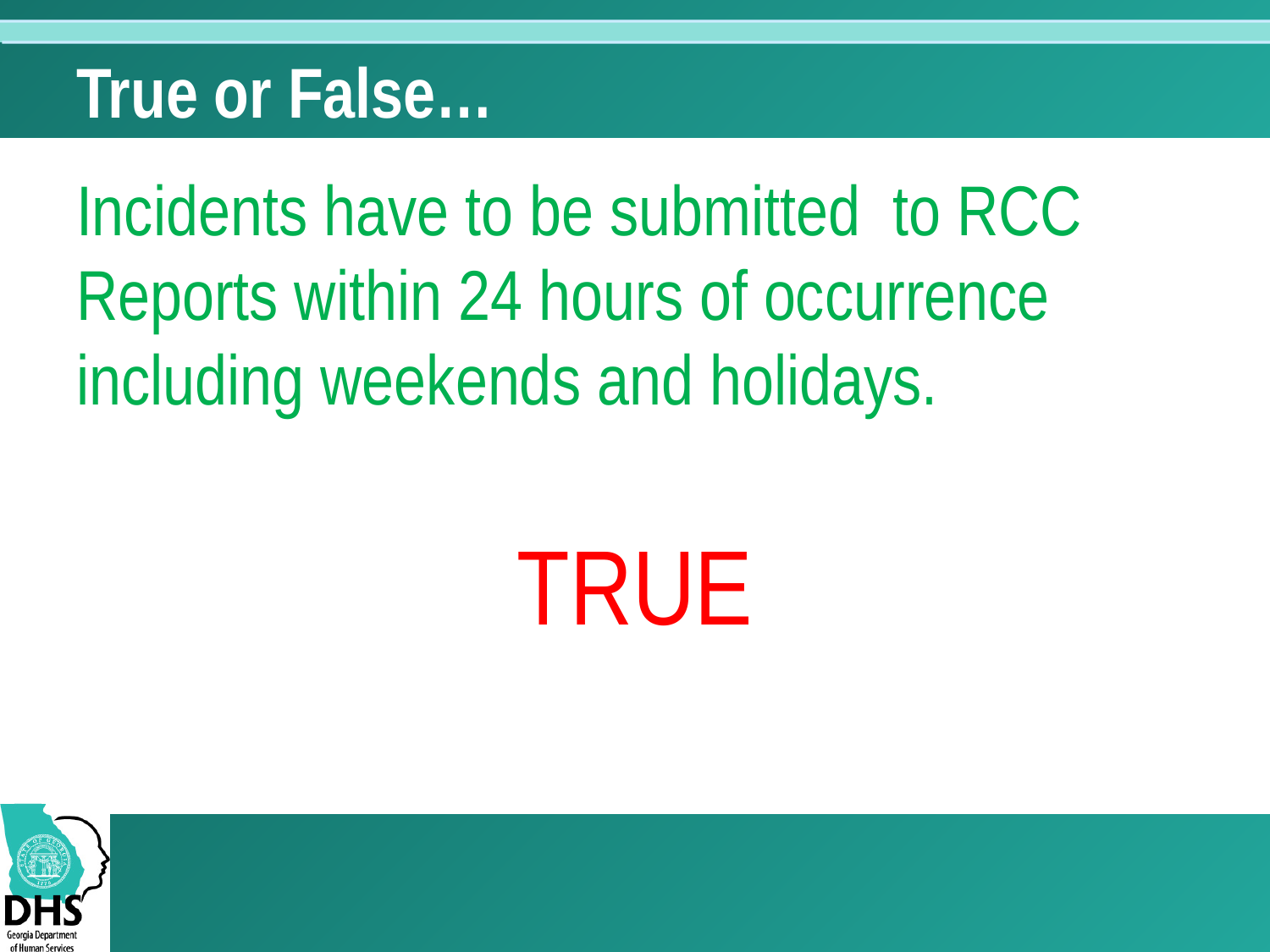

# True or False…
Incidents have to be submitted  to RCC Reports within 24 hours of occurrence including weekends and holidays.

TRUE